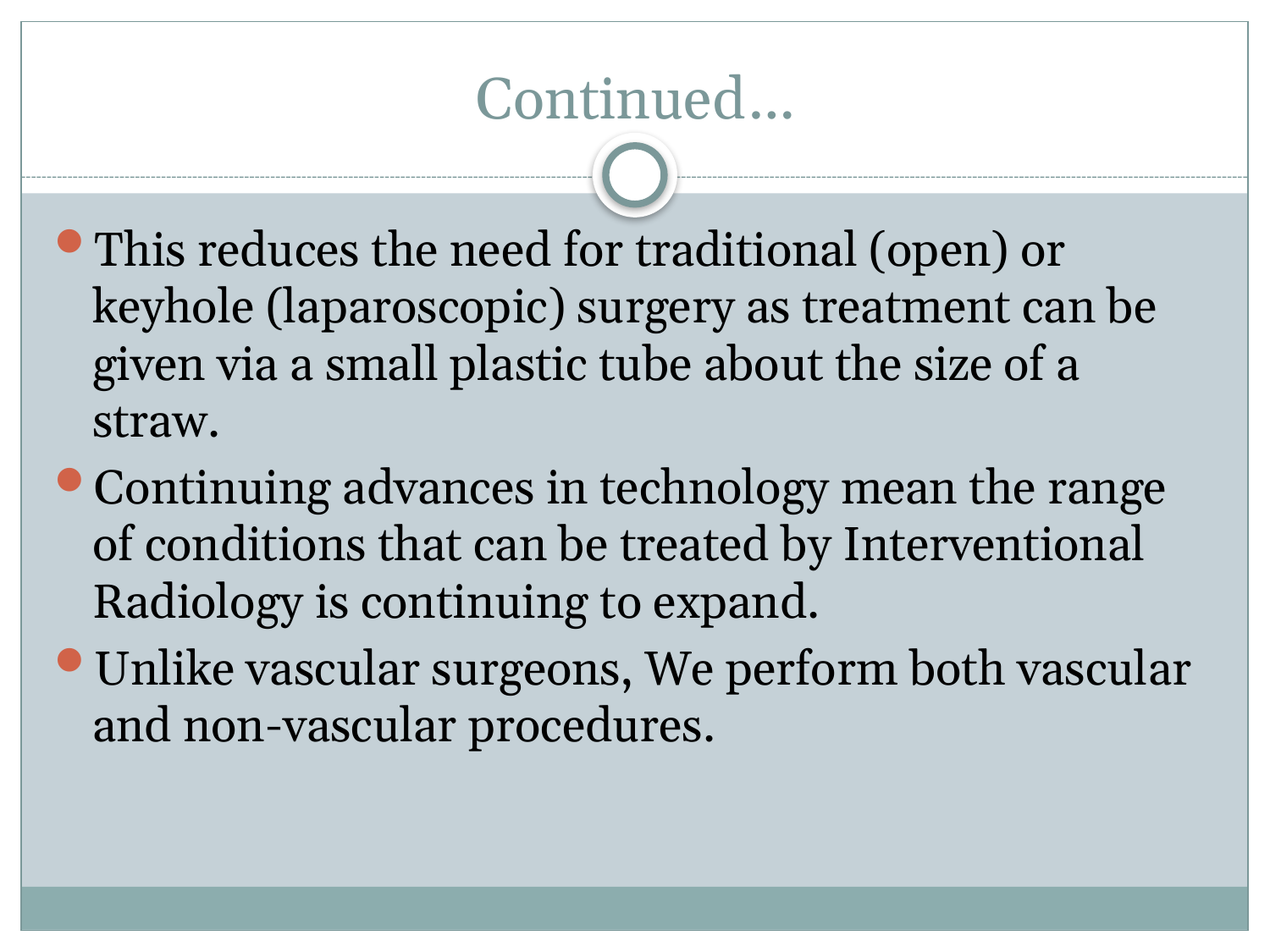

# Continued…
This reduces the need for traditional (open) or keyhole (laparoscopic) surgery as treatment can be given via a small plastic tube about the size of a straw.
Continuing advances in technology mean the range of conditions that can be treated by Interventional Radiology is continuing to expand.
Unlike vascular surgeons, We perform both vascular and non-vascular procedures.